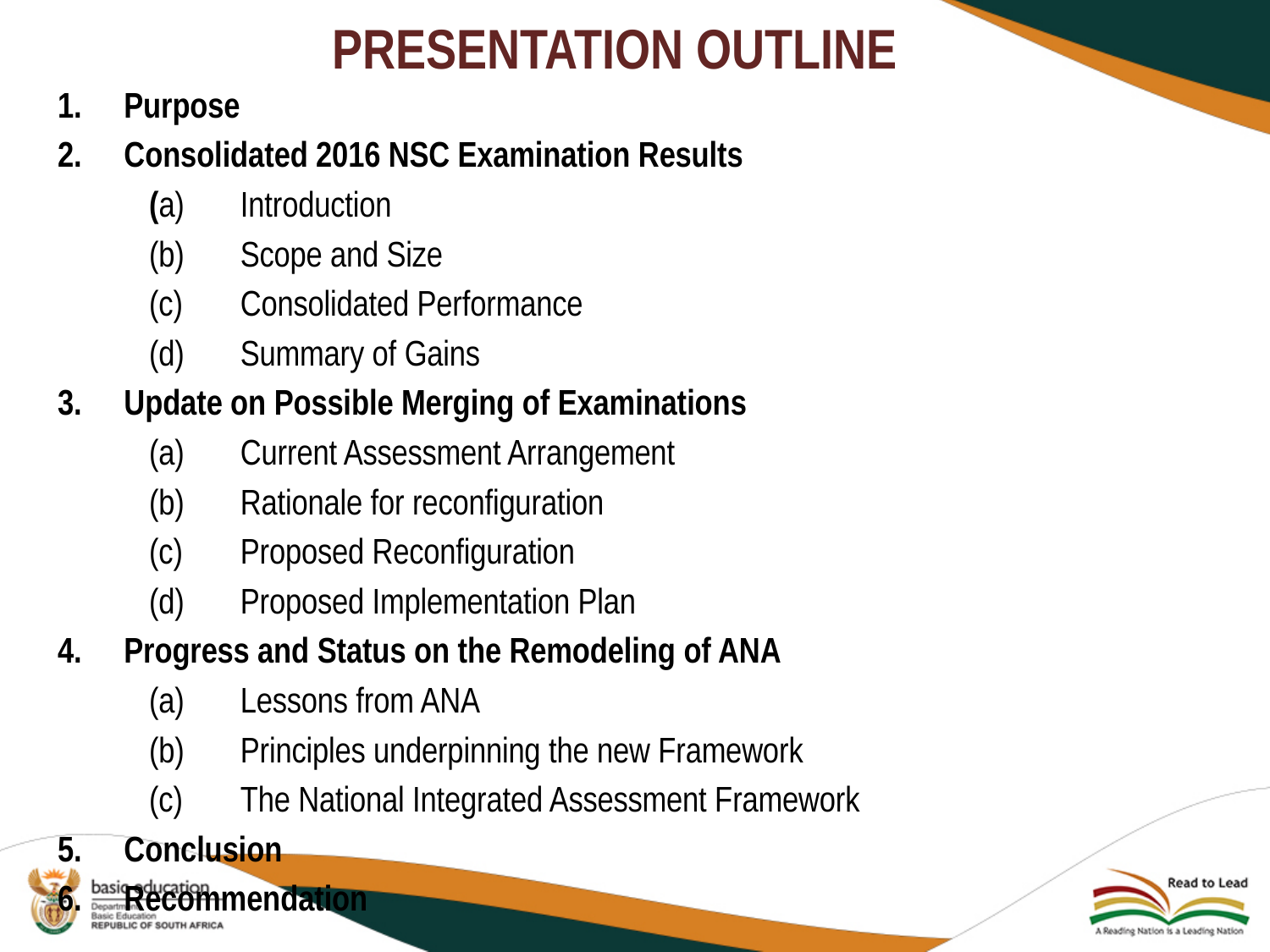

# PRESENTATION OUTLINE
Purpose
Consolidated 2016 NSC Examination Results
	(a)	Introduction
	(b)	Scope and Size
	(c)	Consolidated Performance
	(d)	Summary of Gains
Update on Possible Merging of Examinations
	(a)	Current Assessment Arrangement
	(b)	Rationale for reconfiguration
	(c)	Proposed Reconfiguration
	(d)	Proposed Implementation Plan
Progress and Status on the Remodeling of ANA
	(a)	Lessons from ANA
	(b)	Principles underpinning the new Framework
	(c)	The National Integrated Assessment Framework
Conclusion
Recommendation
2